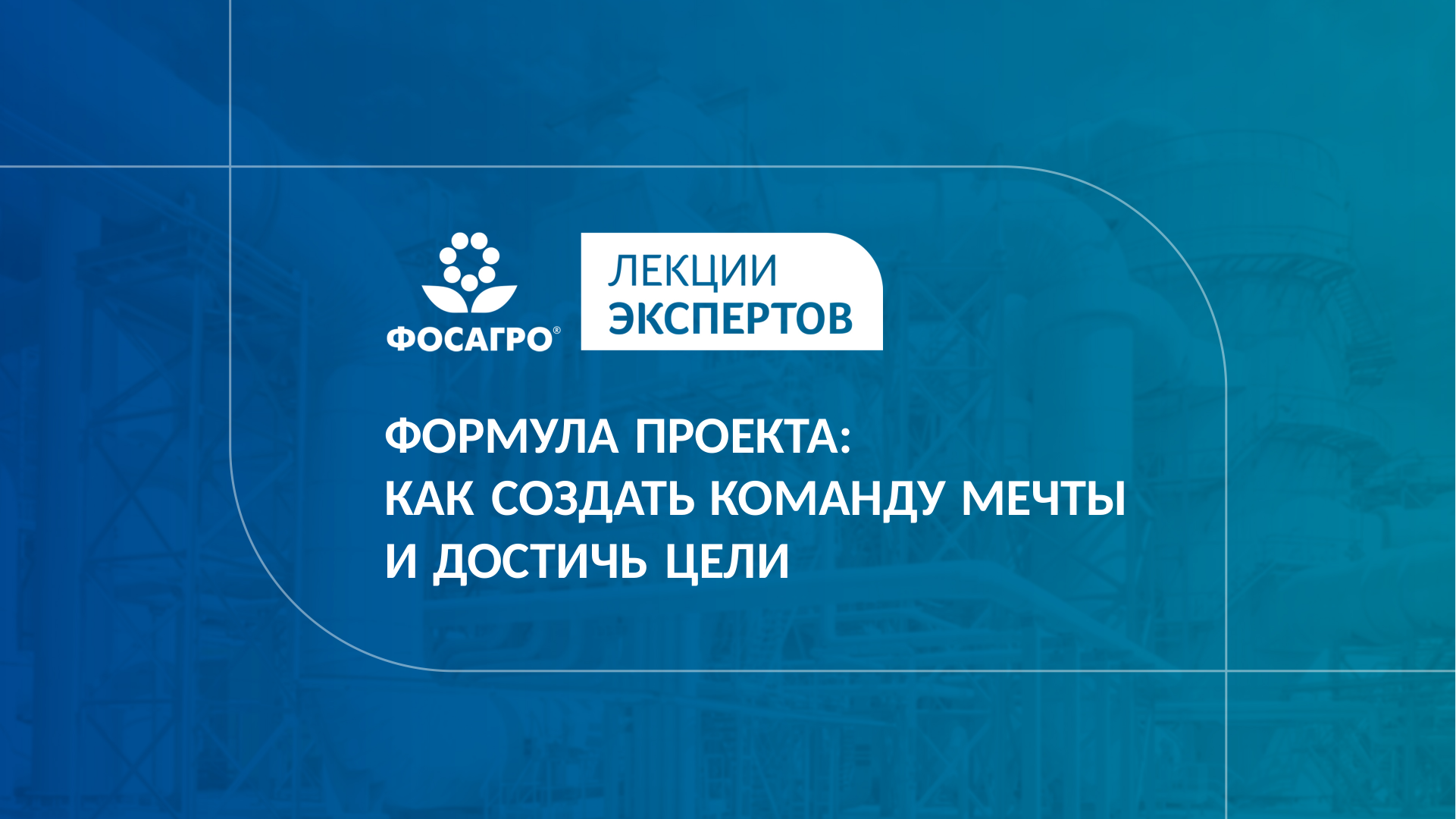

ФОРМУЛА ПРОЕКТА:
КАК СОЗДАТЬ КОМАНДУ МЕЧТЫ
И ДОСТИЧЬ ЦЕЛИ